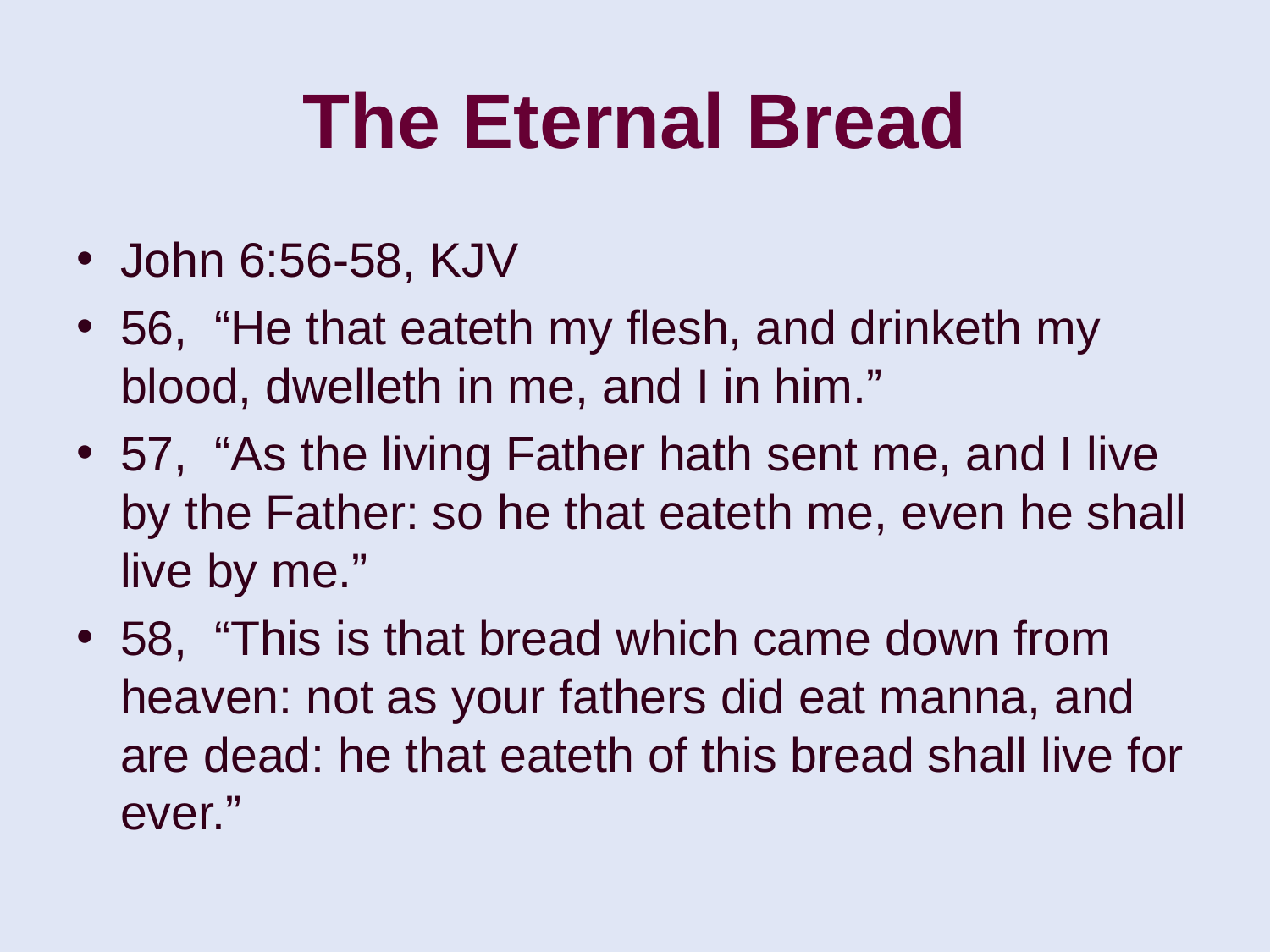

# The Eternal Bread
John 6:56-58, KJV
56,  “He that eateth my flesh, and drinketh my blood, dwelleth in me, and I in him.”
57,  “As the living Father hath sent me, and I live by the Father: so he that eateth me, even he shall live by me.”
58,  “This is that bread which came down from heaven: not as your fathers did eat manna, and are dead: he that eateth of this bread shall live for ever.”